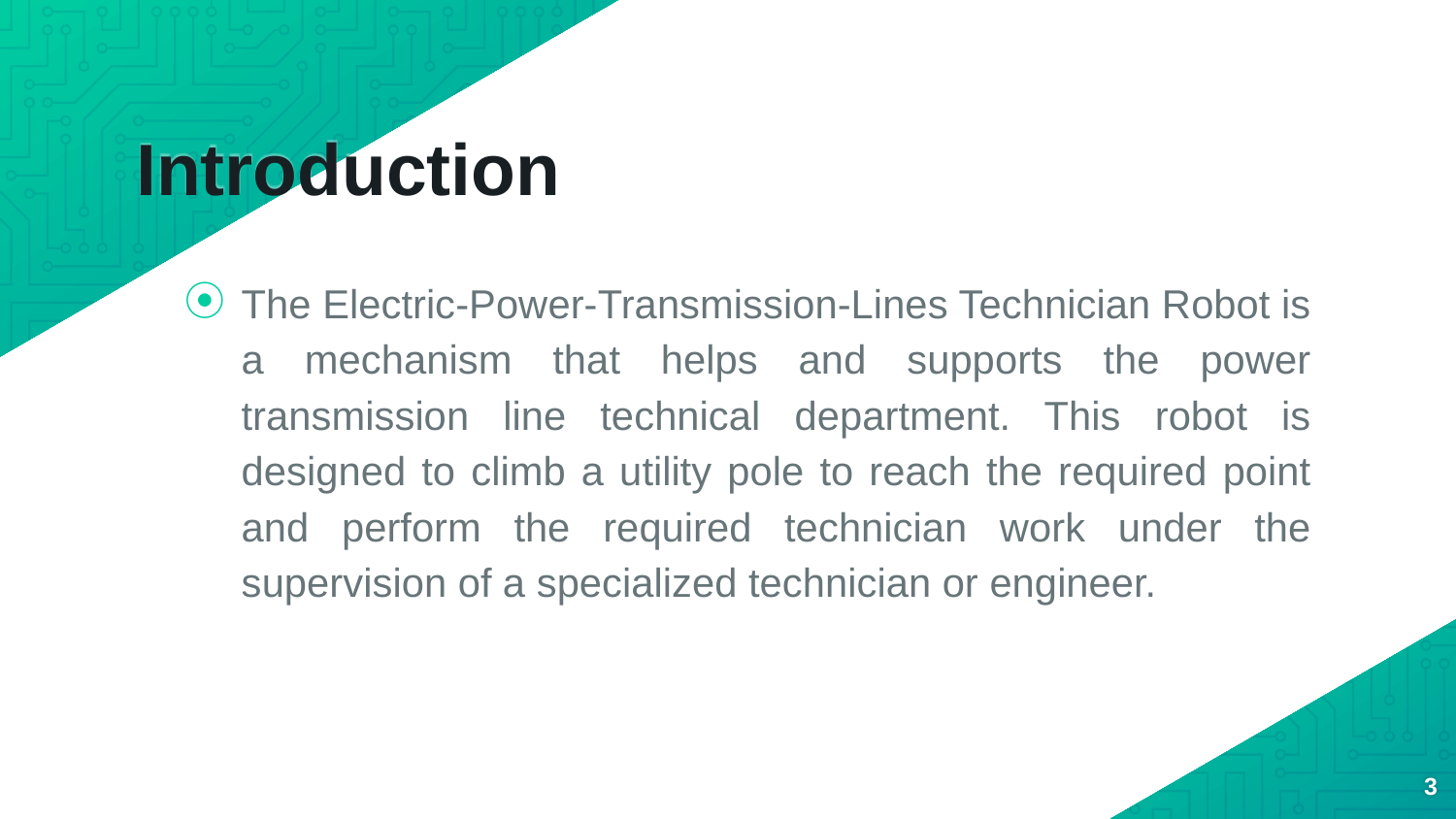

# Introduction
The Electric-Power-Transmission-Lines Technician Robot is a mechanism that helps and supports the power transmission line technical department. This robot is designed to climb a utility pole to reach the required point and perform the required technician work under the supervision of a specialized technician or engineer.
3